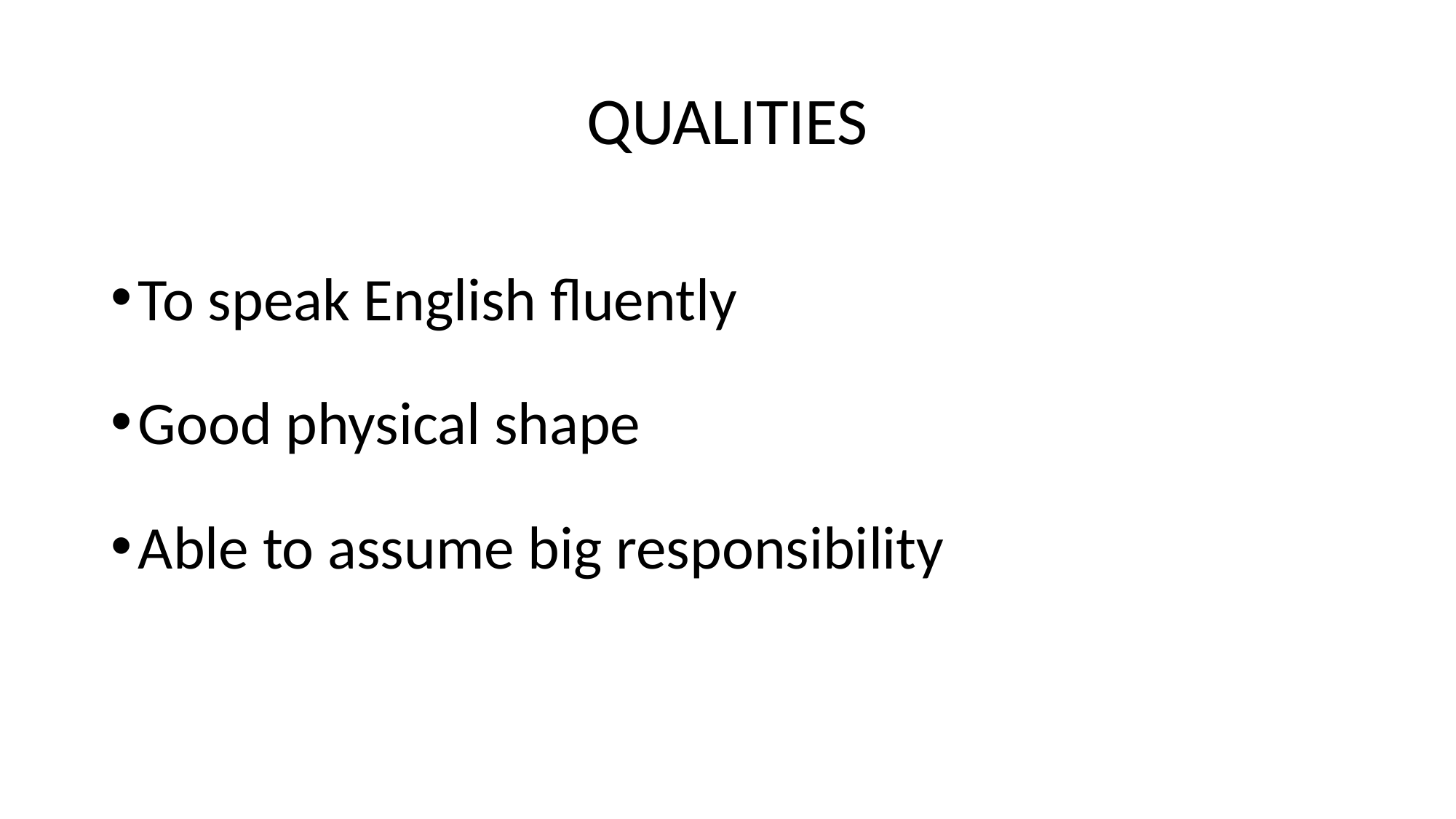

# QUALITIES
To speak English fluently
Good physical shape
Able to assume big responsibility